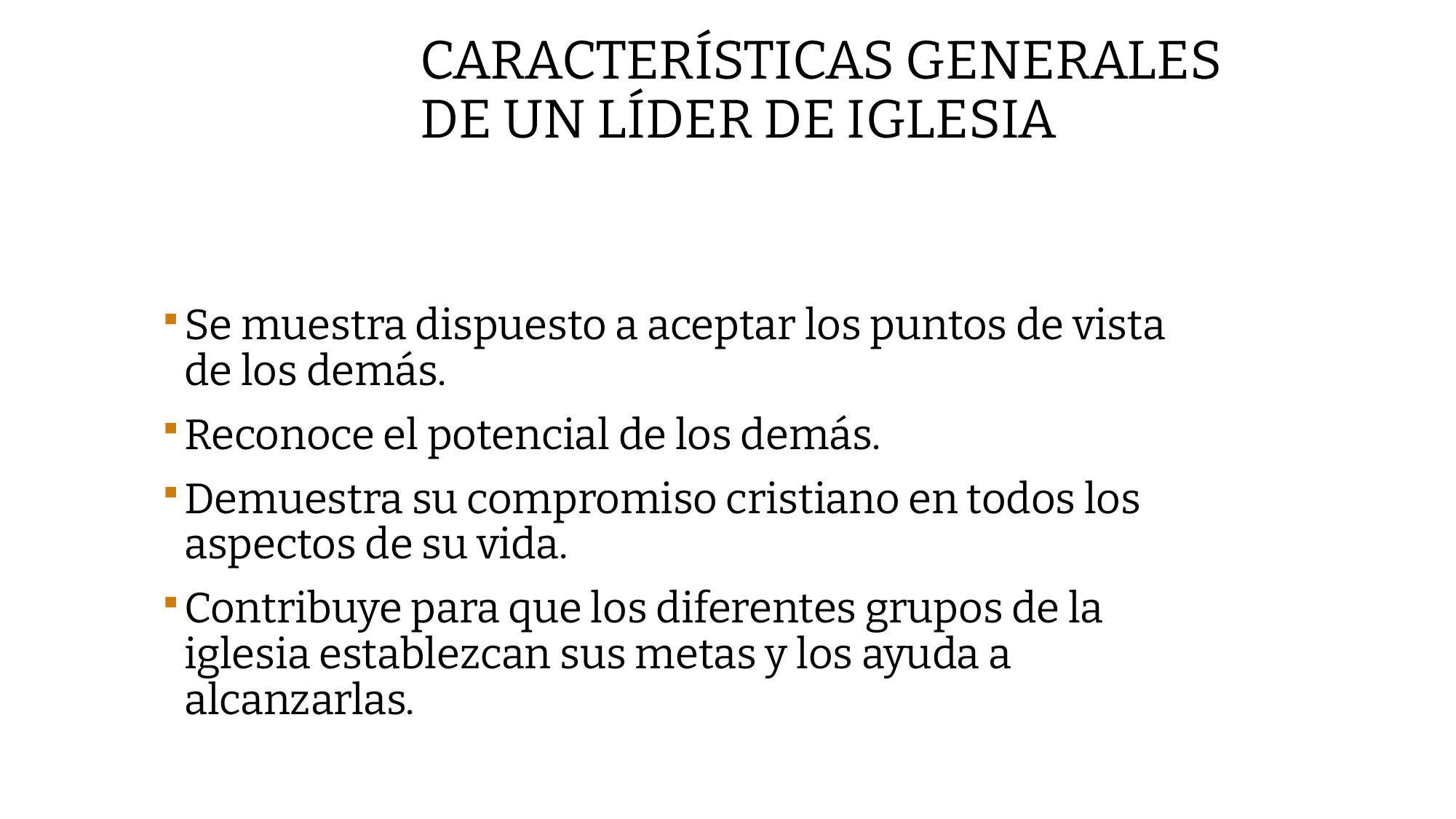

# Características generales de un líder de iglesia
Se muestra dispuesto a aceptar los puntos de vista de los demás.
Reconoce el potencial de los demás.
Demuestra su compromiso cristiano en todos los aspectos de su vida.
Contribuye para que los diferentes grupos de la iglesia establezcan sus metas y los ayuda a alcanzarlas.